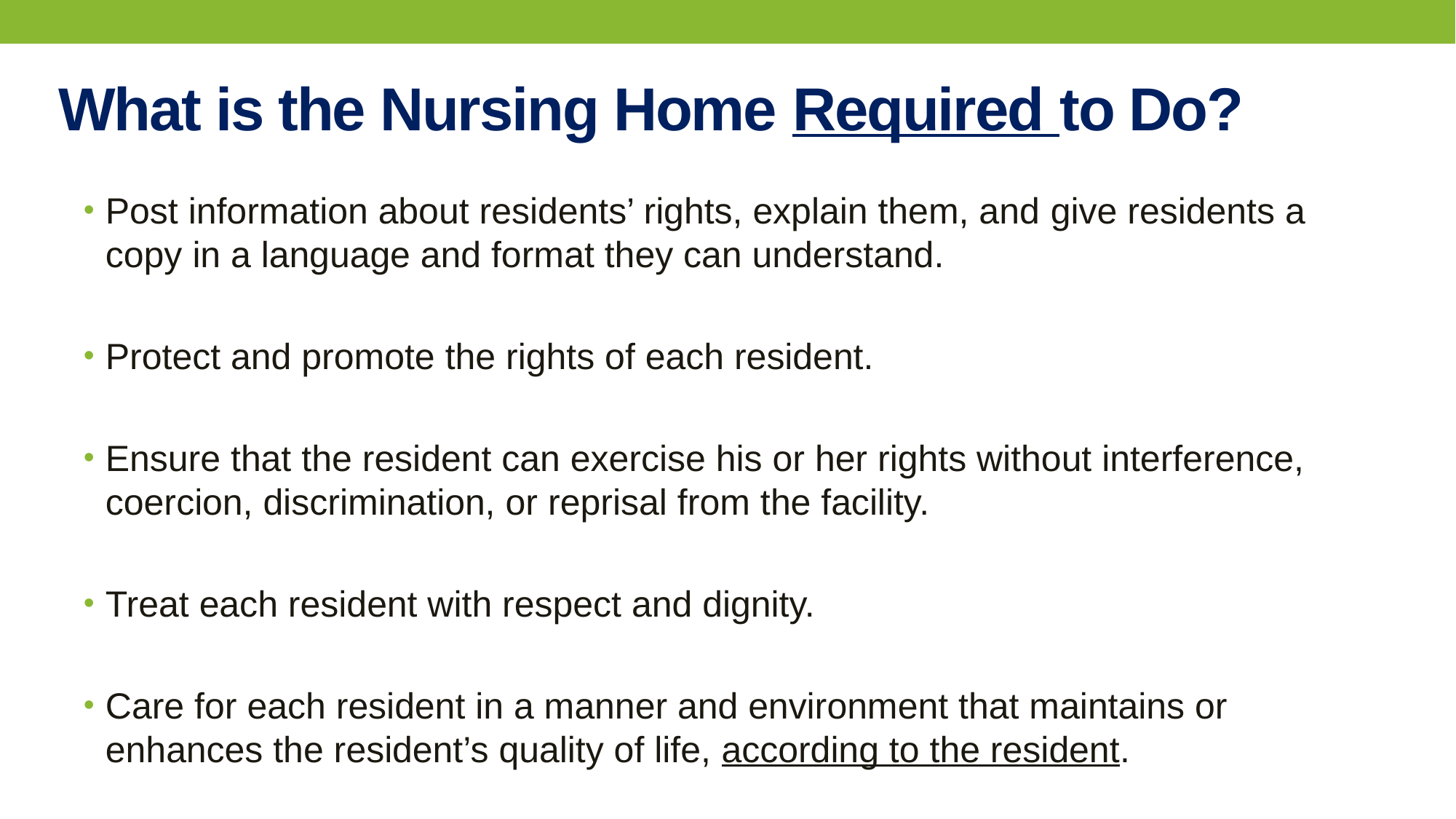

# What is the Nursing Home Required to Do?
Post information about residents’ rights, explain them, and give residents a copy in a language and format they can understand.

Protect and promote the rights of each resident.

Ensure that the resident can exercise his or her rights without interference, coercion, discrimination, or reprisal from the facility.

Treat each resident with respect and dignity.

Care for each resident in a manner and environment that maintains or enhances the resident’s quality of life, according to the resident.